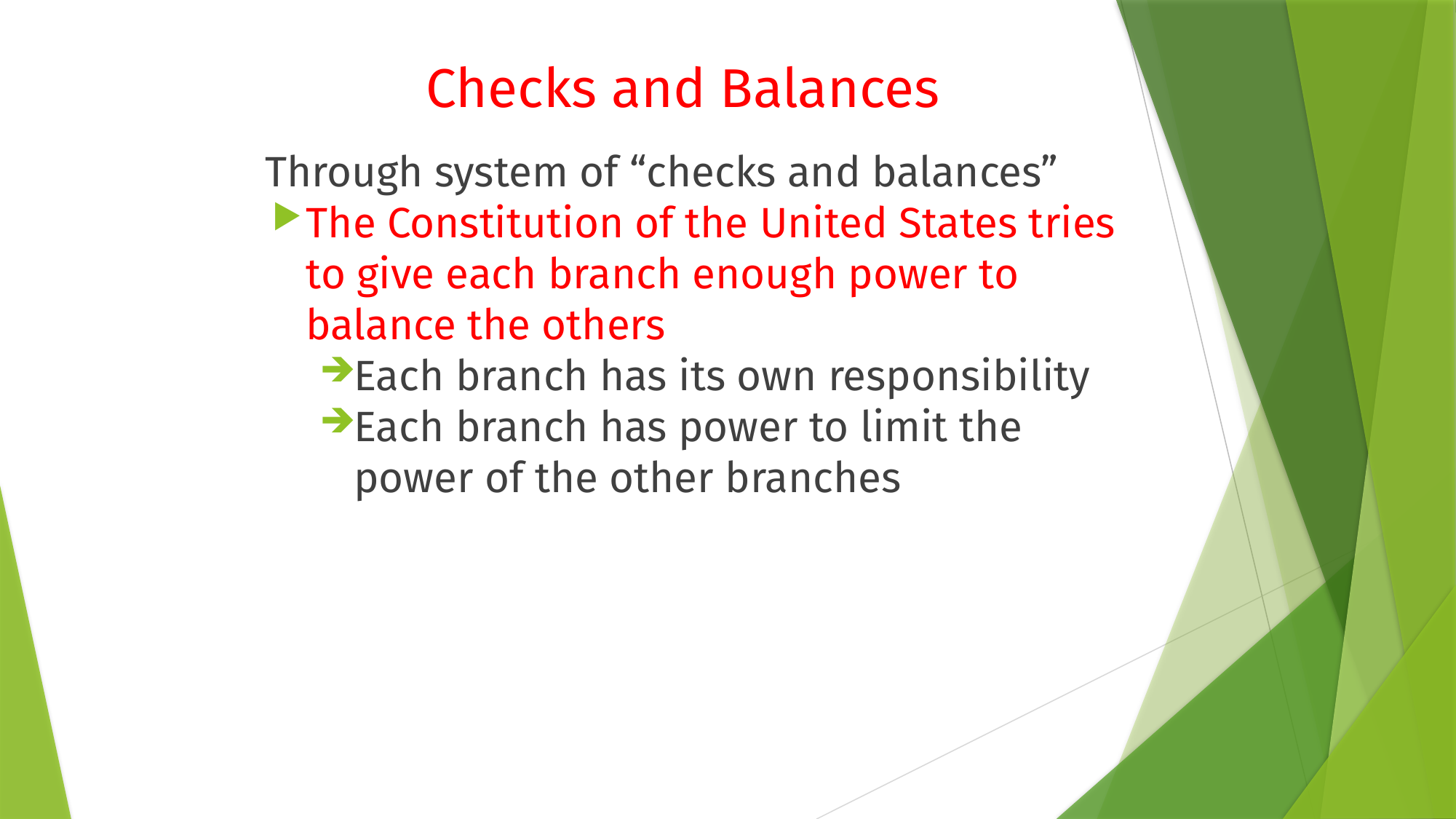

# Checks and Balances
Through system of “checks and balances”
The Constitution of the United States tries to give each branch enough power to balance the others
Each branch has its own responsibility
Each branch has power to limit the power of the other branches